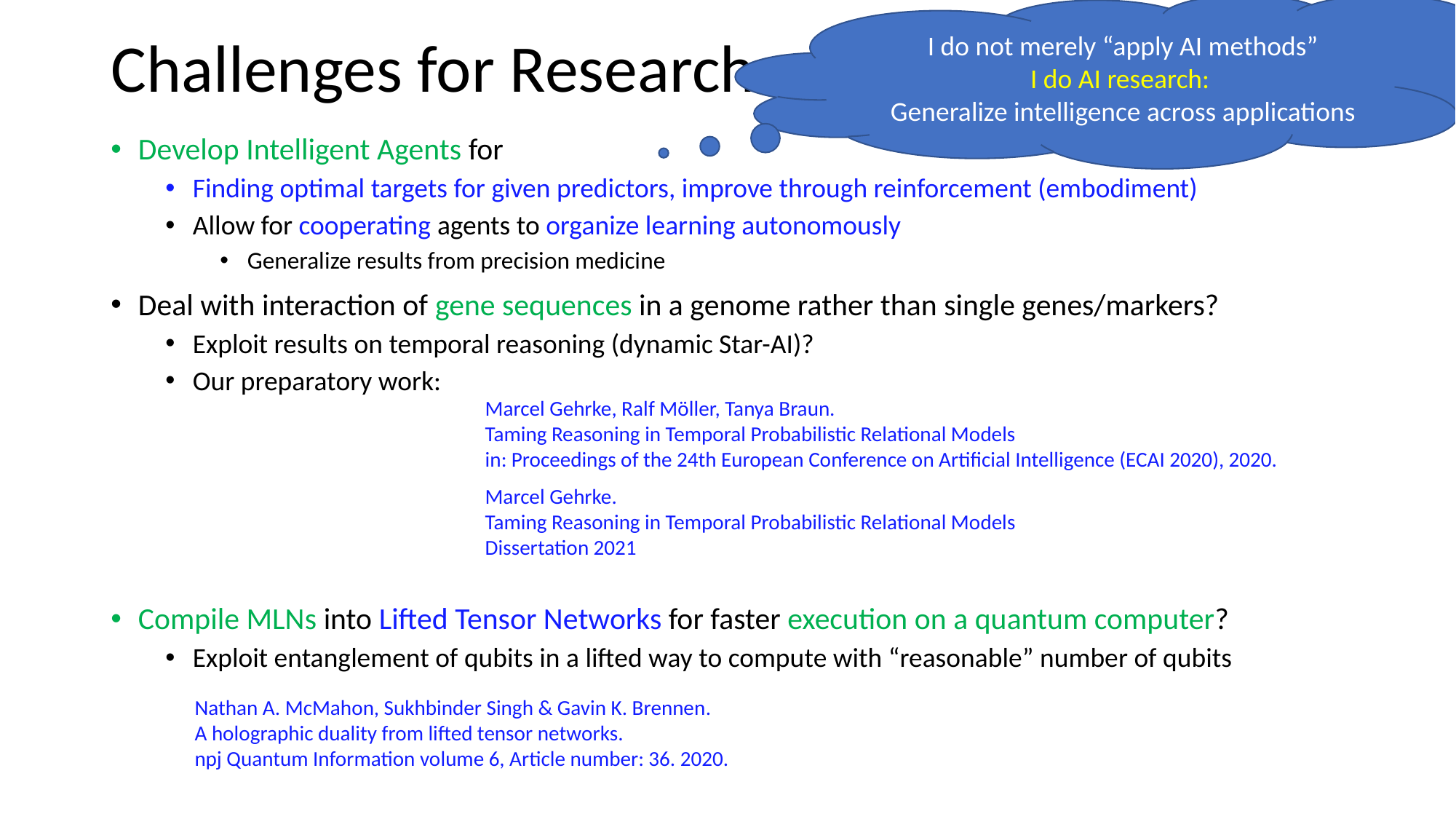

# Challenges for Research
I do not merely “apply AI methods”
I do AI research:
Generalize intelligence across applications
Develop Intelligent Agents for
Finding optimal targets for given predictors, improve through reinforcement (embodiment)
Allow for cooperating agents to organize learning autonomously
Generalize results from precision medicine
Deal with interaction of gene sequences in a genome rather than single genes/markers?
Exploit results on temporal reasoning (dynamic Star-AI)?
Our preparatory work:

Compile MLNs into Lifted Tensor Networks for faster execution on a quantum computer?
Exploit entanglement of qubits in a lifted way to compute with “reasonable” number of qubits
Marcel Gehrke, Ralf Möller, Tanya Braun.
Taming Reasoning in Temporal Probabilistic Relational Models
in: Proceedings of the 24th European Conference on Artificial Intelligence (ECAI 2020), 2020.
Marcel Gehrke.
Taming Reasoning in Temporal Probabilistic Relational Models
Dissertation 2021
Nathan A. McMahon, Sukhbinder Singh & Gavin K. Brennen.
A holographic duality from lifted tensor networks.
npj Quantum Information volume 6, Article number: 36. 2020.